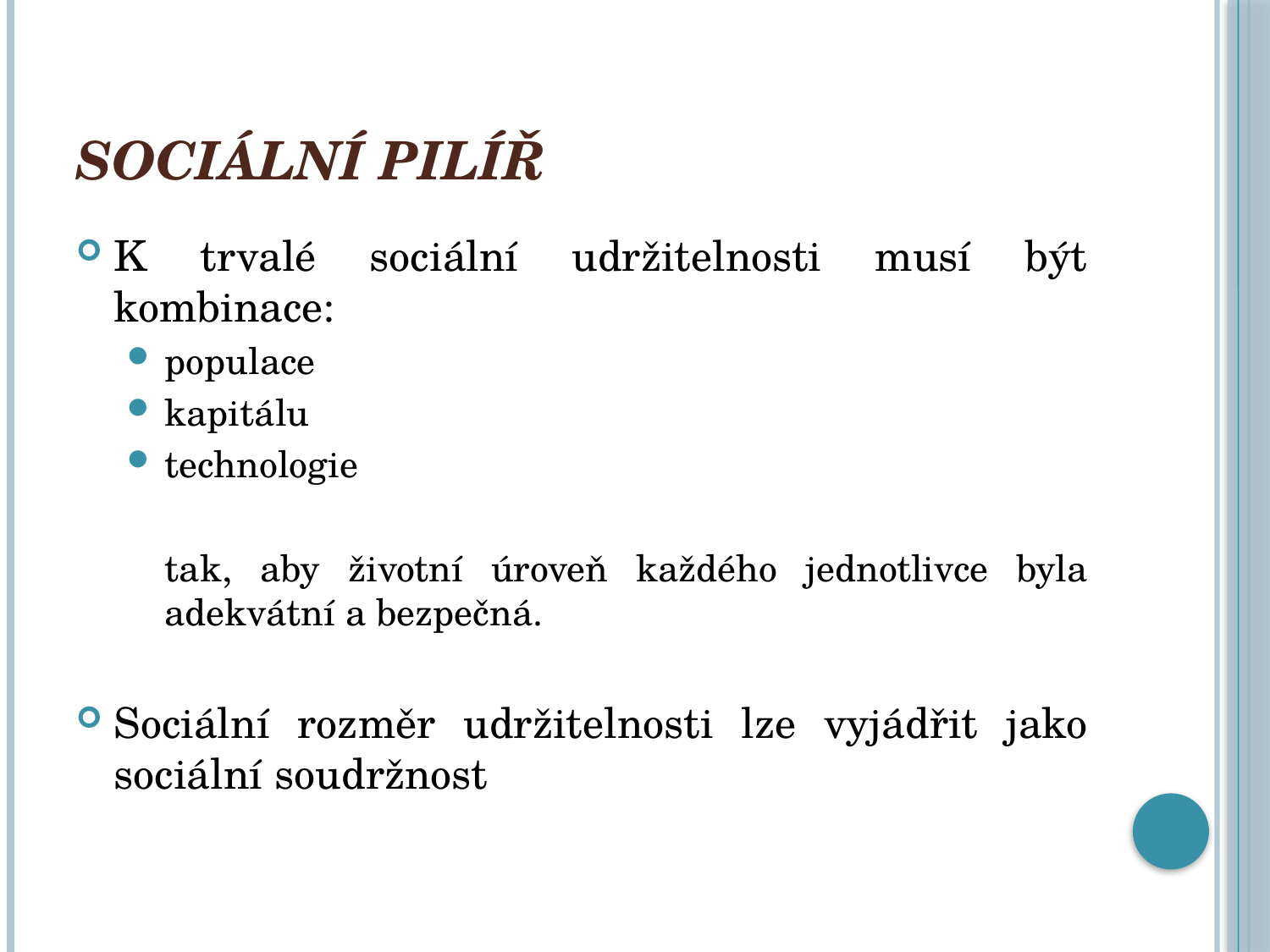

# Sociální pilíř
K trvalé sociální udržitelnosti musí být kombinace:
populace
kapitálu
technologie

	tak, aby životní úroveň každého jednotlivce byla adekvátní a bezpečná.

Sociální rozměr udržitelnosti lze vyjádřit jako sociální soudržnost